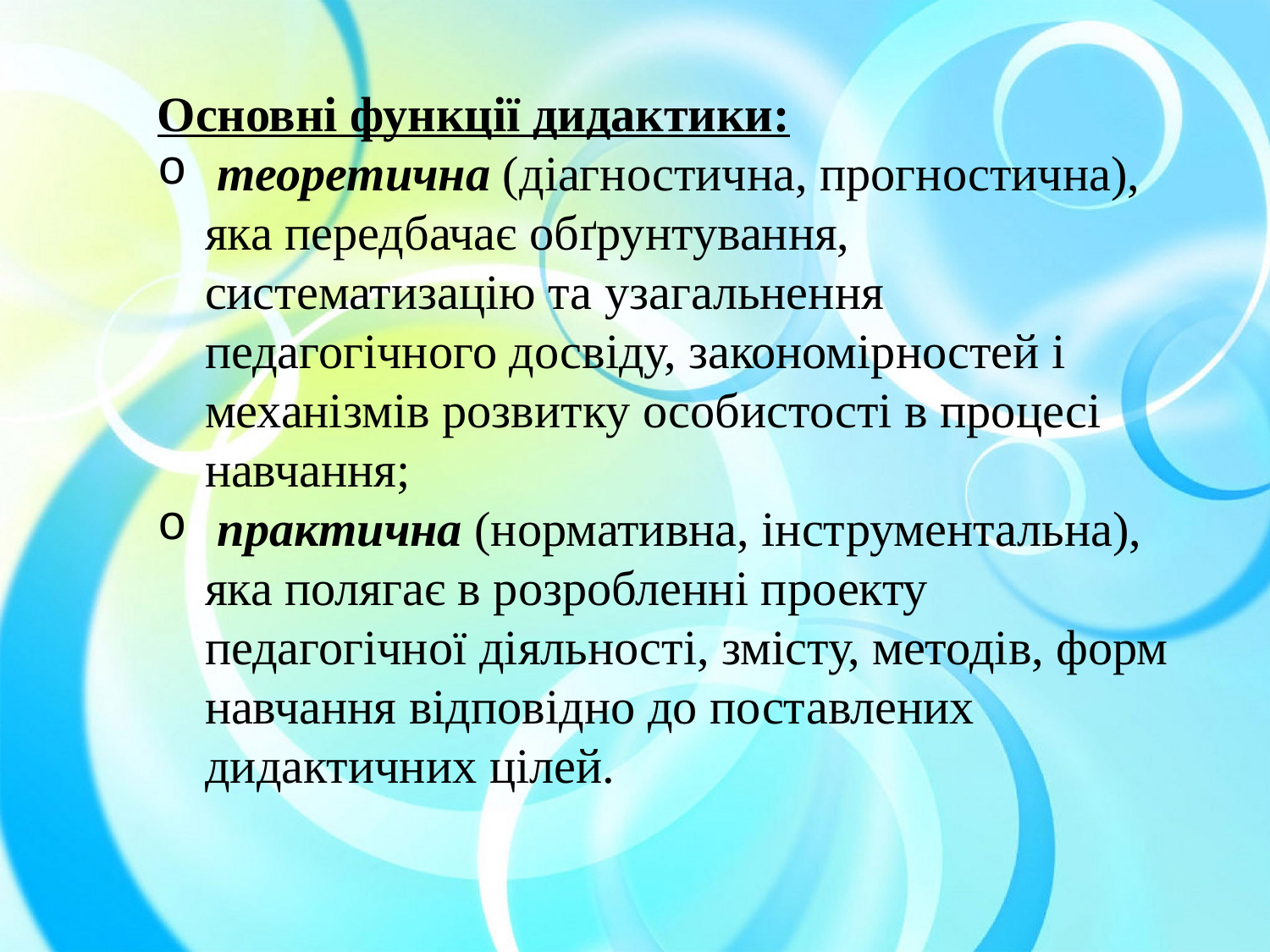

Основні функції дидактики:
 теоретична (діагностична, прогностична), яка передбачає обґрунтування, систематизацію та узагальнення педагогічного досвіду, закономірностей і механізмів розвитку особистості в процесі навчання;
 практична (нормативна, інструментальна), яка полягає в розробленні проекту педагогічної діяльності, змісту, методів, форм навчання відповідно до поставлених дидактичних цілей.